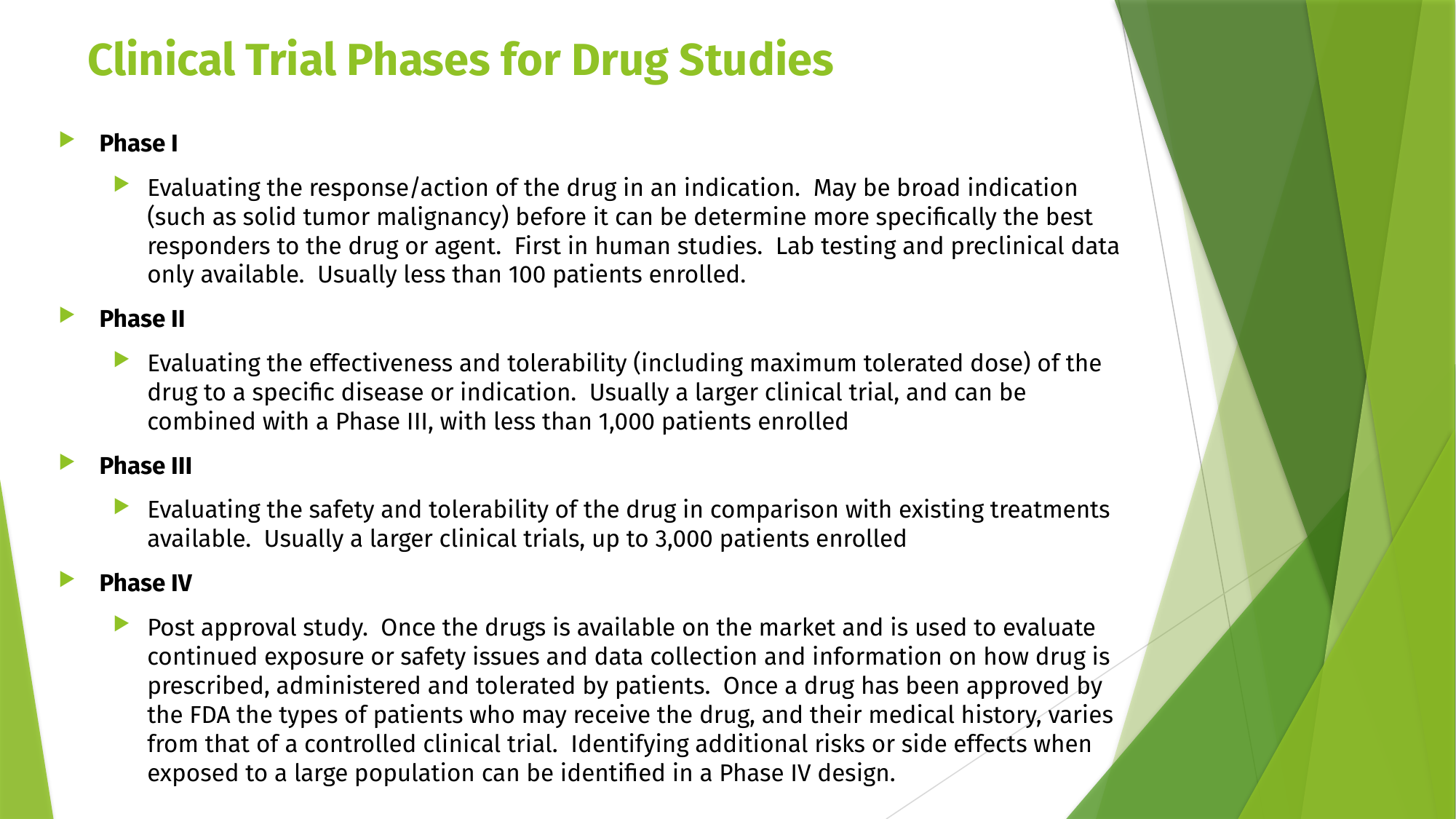

# Clinical Trial Phases for Drug Studies
Phase I
Evaluating the response/action of the drug in an indication.  May be broad indication (such as solid tumor malignancy) before it can be determine more specifically the best responders to the drug or agent.  First in human studies.  Lab testing and preclinical data only available.  Usually less than 100 patients enrolled.
Phase II
Evaluating the effectiveness and tolerability (including maximum tolerated dose) of the drug to a specific disease or indication.  Usually a larger clinical trial, and can be combined with a Phase III, with less than 1,000 patients enrolled
Phase III
Evaluating the safety and tolerability of the drug in comparison with existing treatments available.  Usually a larger clinical trials, up to 3,000 patients enrolled
Phase IV
Post approval study.  Once the drugs is available on the market and is used to evaluate continued exposure or safety issues and data collection and information on how drug is prescribed, administered and tolerated by patients.  Once a drug has been approved by the FDA the types of patients who may receive the drug, and their medical history, varies from that of a controlled clinical trial.  Identifying additional risks or side effects when exposed to a large population can be identified in a Phase IV design.